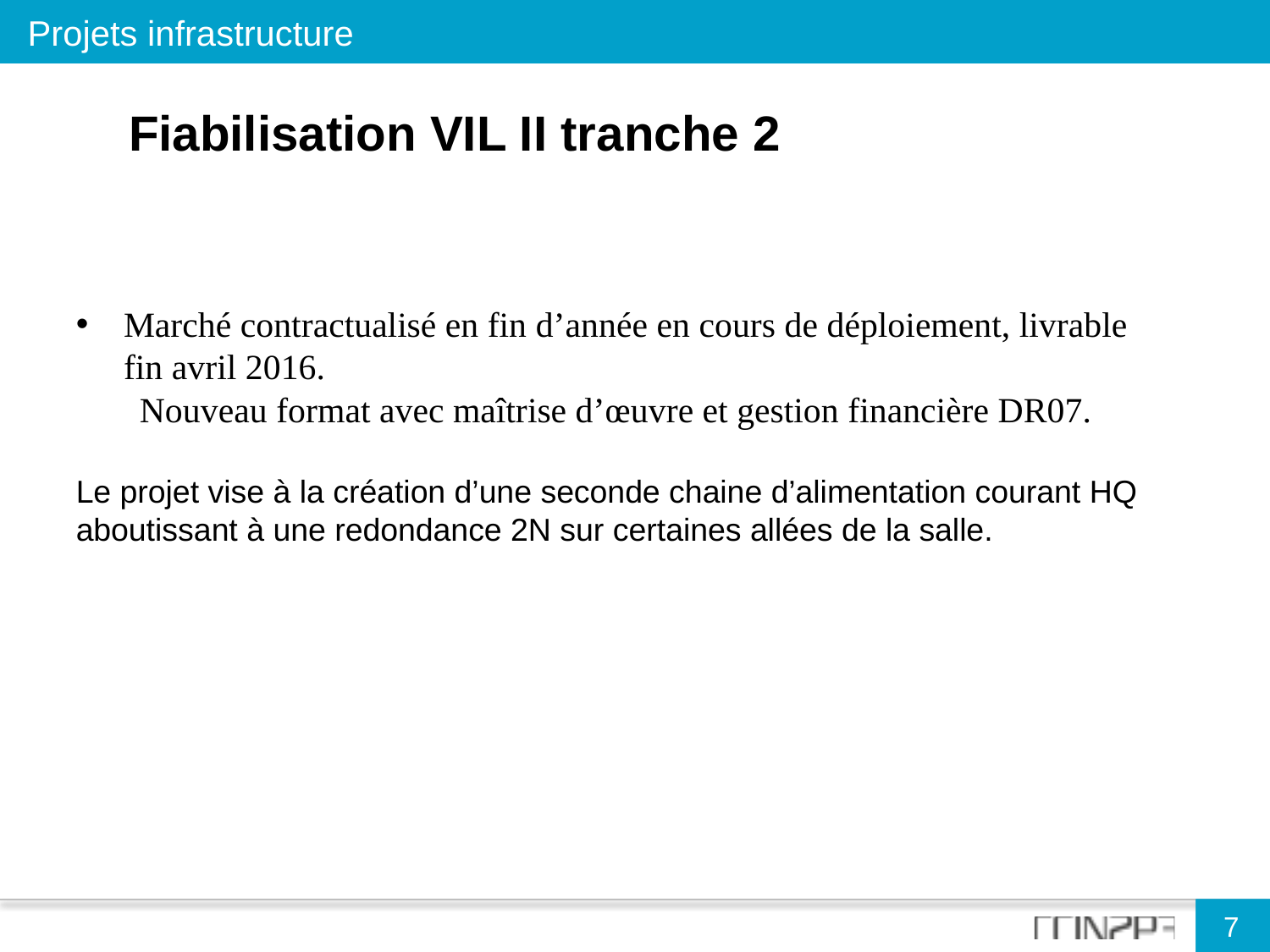

Projets infrastructure
Fiabilisation VIL II tranche 2
Marché contractualisé en fin d’année en cours de déploiement, livrable fin avril 2016.
Nouveau format avec maîtrise d’œuvre et gestion financière DR07.

Le projet vise à la création d’une seconde chaine d’alimentation courant HQ aboutissant à une redondance 2N sur certaines allées de la salle.
7
7